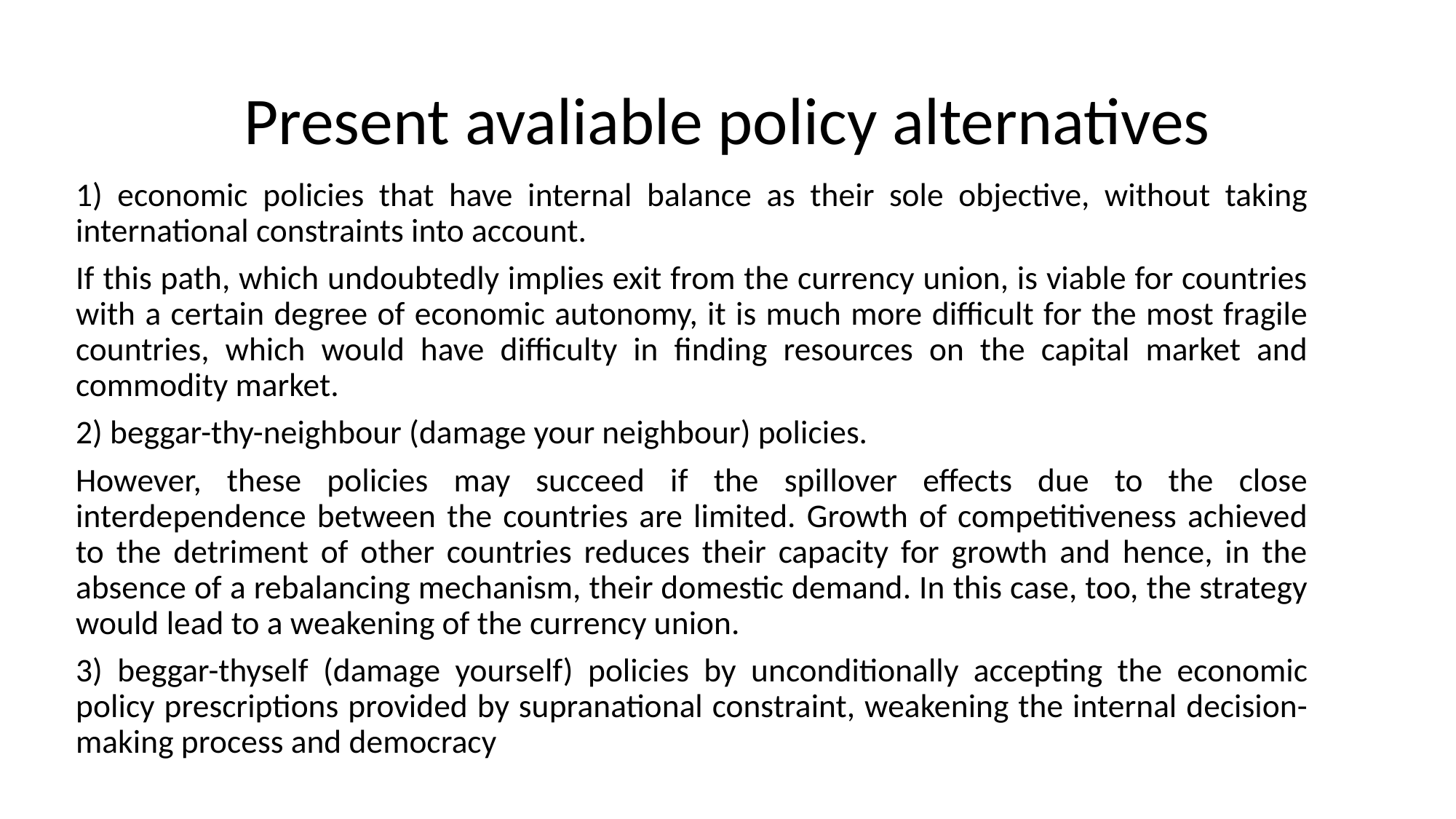

# Present avaliable policy alternatives
1) economic policies that have internal balance as their sole objective, without taking international constraints into account.
If this path, which undoubtedly implies exit from the currency union, is viable for countries with a certain degree of economic autonomy, it is much more difficult for the most fragile countries, which would have difficulty in finding resources on the capital market and commodity market.
2) beggar-thy-neighbour (damage your neighbour) policies.
However, these policies may succeed if the spillover effects due to the close interdependence between the countries are limited. Growth of competitiveness achieved to the detriment of other countries reduces their capacity for growth and hence, in the absence of a rebalancing mechanism, their domestic demand. In this case, too, the strategy would lead to a weakening of the currency union.
3) beggar-thyself (damage yourself) policies by unconditionally accepting the economic policy prescriptions provided by supranational constraint, weakening the internal decision-making process and democracy